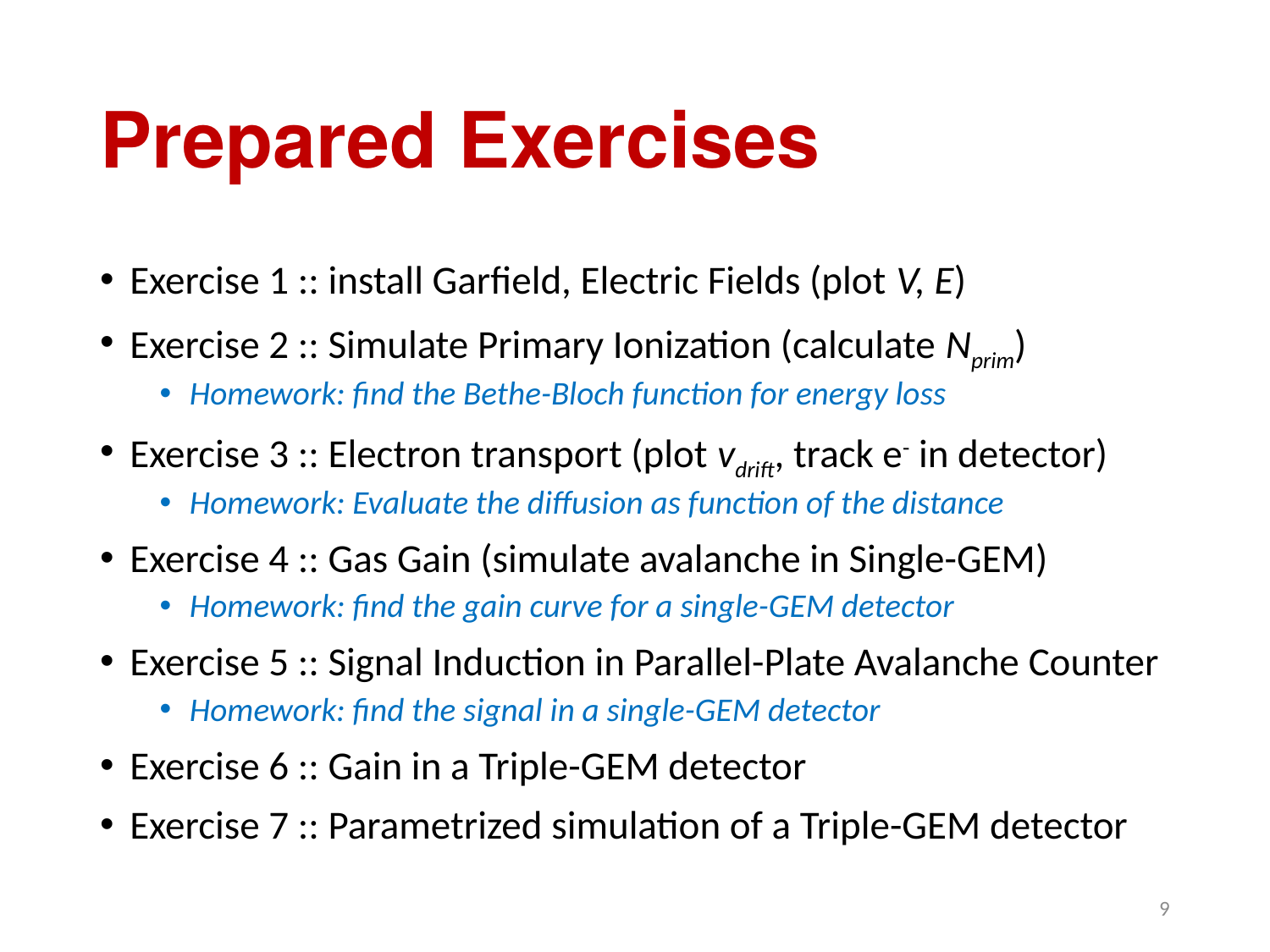

# Prepared Exercises
Exercise 1 :: install Garfield, Electric Fields (plot V, E)
Exercise 2 :: Simulate Primary Ionization (calculate Nprim)
Homework: find the Bethe-Bloch function for energy loss
Exercise 3 :: Electron transport (plot vdrift, track e- in detector)
Homework: Evaluate the diffusion as function of the distance
Exercise 4 :: Gas Gain (simulate avalanche in Single-GEM)
Homework: find the gain curve for a single-GEM detector
Exercise 5 :: Signal Induction in Parallel-Plate Avalanche Counter
Homework: find the signal in a single-GEM detector
Exercise 6 :: Gain in a Triple-GEM detector
Exercise 7 :: Parametrized simulation of a Triple-GEM detector
9